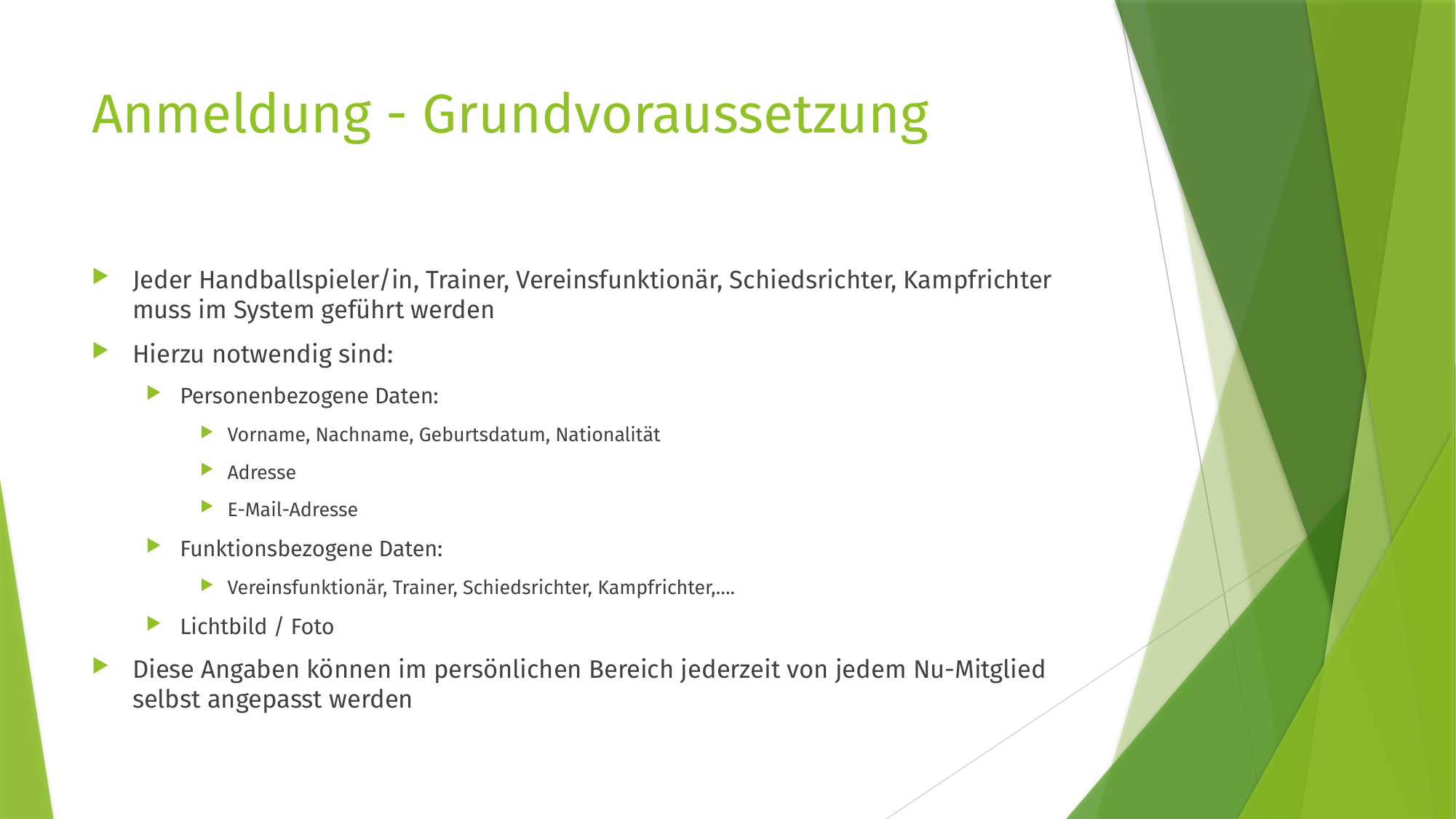

# Anmeldung - Grundvoraussetzung
Jeder Handballspieler/in, Trainer, Vereinsfunktionär, Schiedsrichter, Kampfrichter muss im System geführt werden
Hierzu notwendig sind:
Personenbezogene Daten:
Vorname, Nachname, Geburtsdatum, Nationalität
Adresse
E-Mail-Adresse
Funktionsbezogene Daten:
Vereinsfunktionär, Trainer, Schiedsrichter, Kampfrichter,….
Lichtbild / Foto
Diese Angaben können im persönlichen Bereich jederzeit von jedem Nu-Mitglied selbst angepasst werden